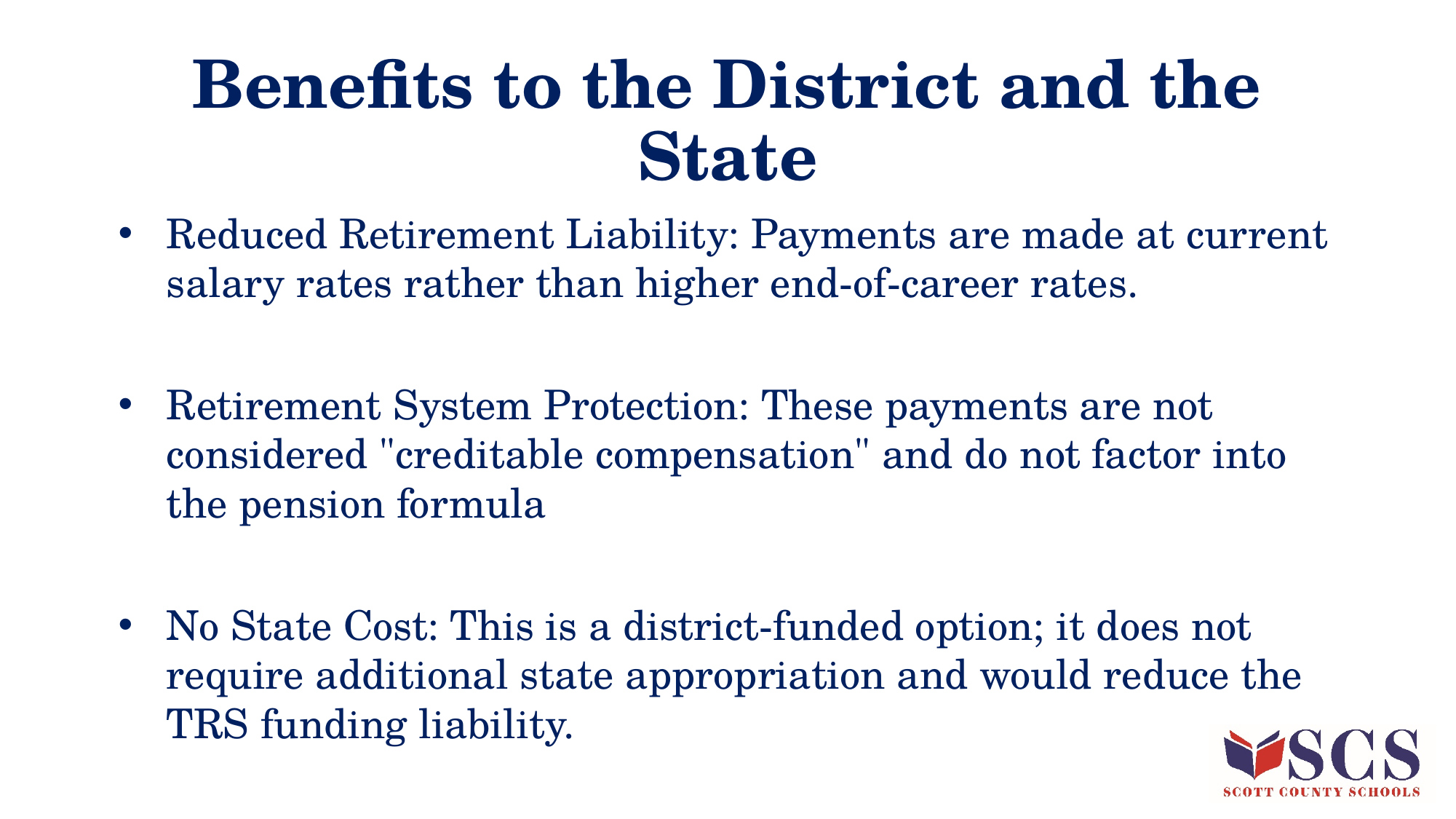

# Benefits to the District and the State
Reduced Retirement Liability: Payments are made at current salary rates rather than higher end-of-career rates.

Retirement System Protection: These payments are not considered "creditable compensation" and do not factor into the pension formula

No State Cost: This is a district-funded option; it does not require additional state appropriation and would reduce the TRS funding liability.